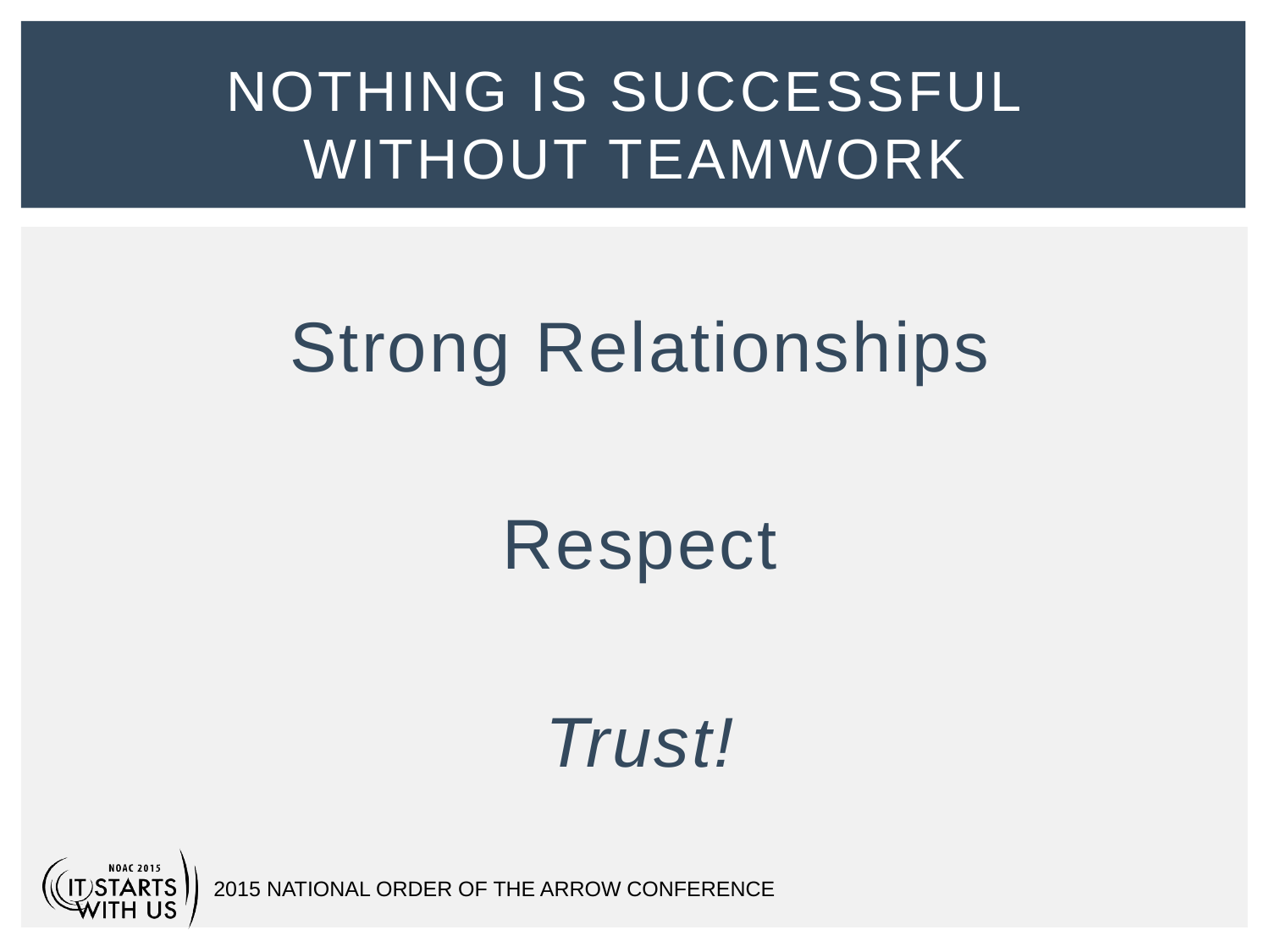

# Nothing is successful without teamwork

Strong Relationships

Respect

Trust!